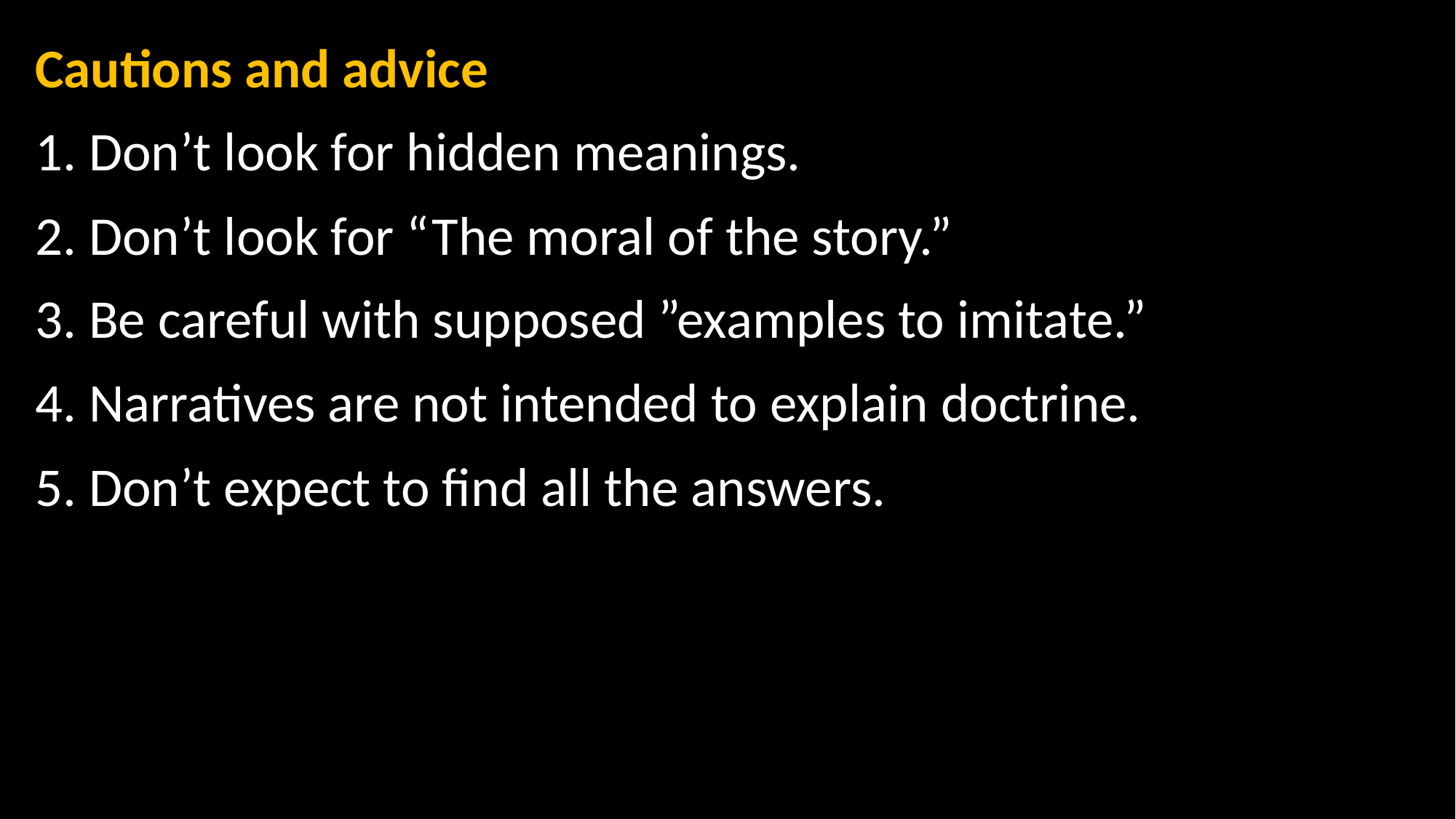

Cautions and advice
1. Don’t look for hidden meanings.
2. Don’t look for “The moral of the story.”
3. Be careful with supposed ”examples to imitate.”
4. Narratives are not intended to explain doctrine.
5. Don’t expect to find all the answers.